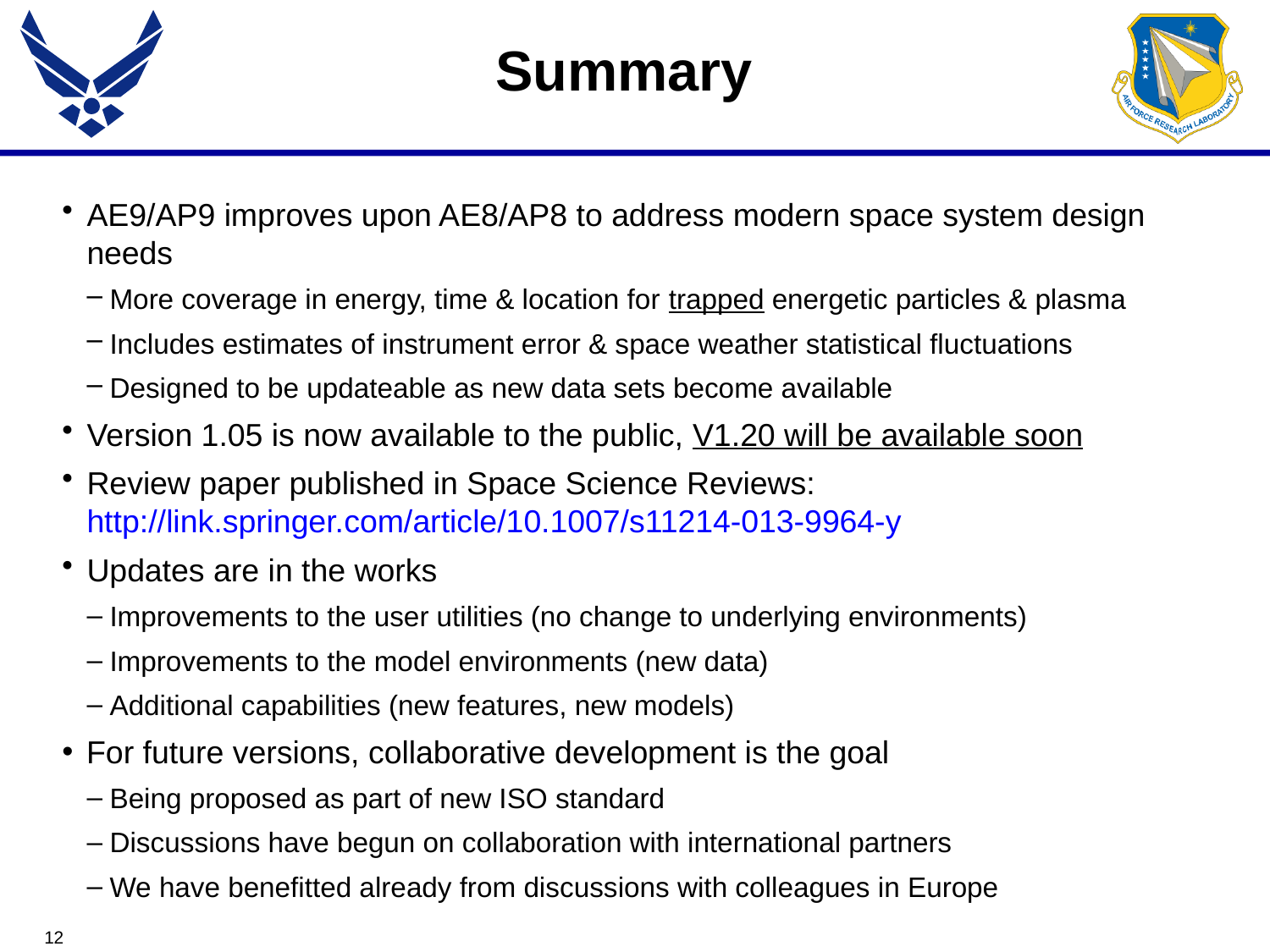

Summary
AE9/AP9 improves upon AE8/AP8 to address modern space system design needs
More coverage in energy, time & location for trapped energetic particles & plasma
Includes estimates of instrument error & space weather statistical fluctuations
Designed to be updateable as new data sets become available
Version 1.05 is now available to the public, V1.20 will be available soon
Review paper published in Space Science Reviews: http://link.springer.com/article/10.1007/s11214-013-9964-y
Updates are in the works
Improvements to the user utilities (no change to underlying environments)
Improvements to the model environments (new data)
Additional capabilities (new features, new models)
For future versions, collaborative development is the goal
Being proposed as part of new ISO standard
Discussions have begun on collaboration with international partners
We have benefitted already from discussions with colleagues in Europe